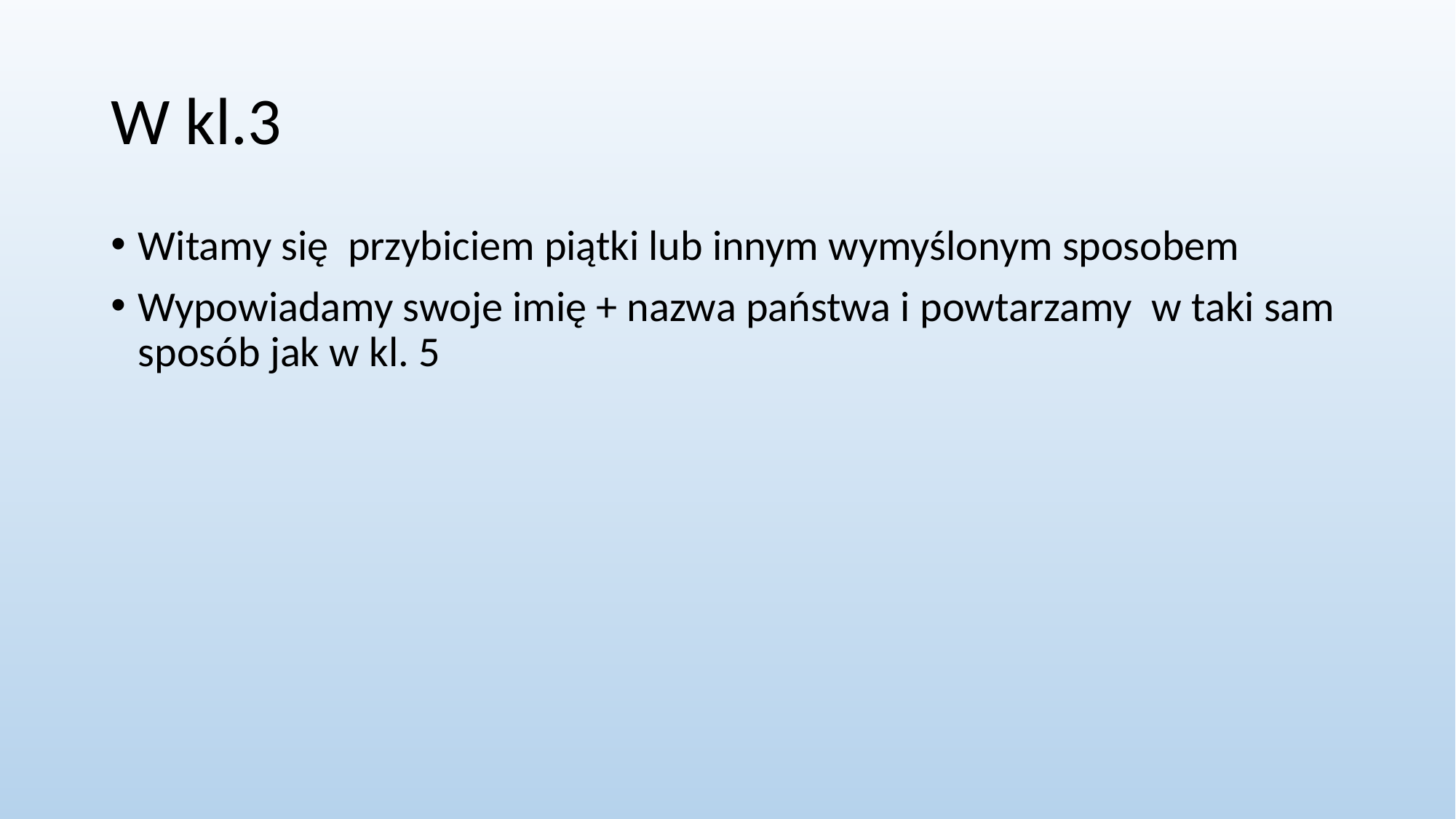

# W kl.3
Witamy się  przybiciem piątki lub innym wymyślonym sposobem
Wypowiadamy swoje imię + nazwa państwa i powtarzamy  w taki sam sposób jak w kl. 5